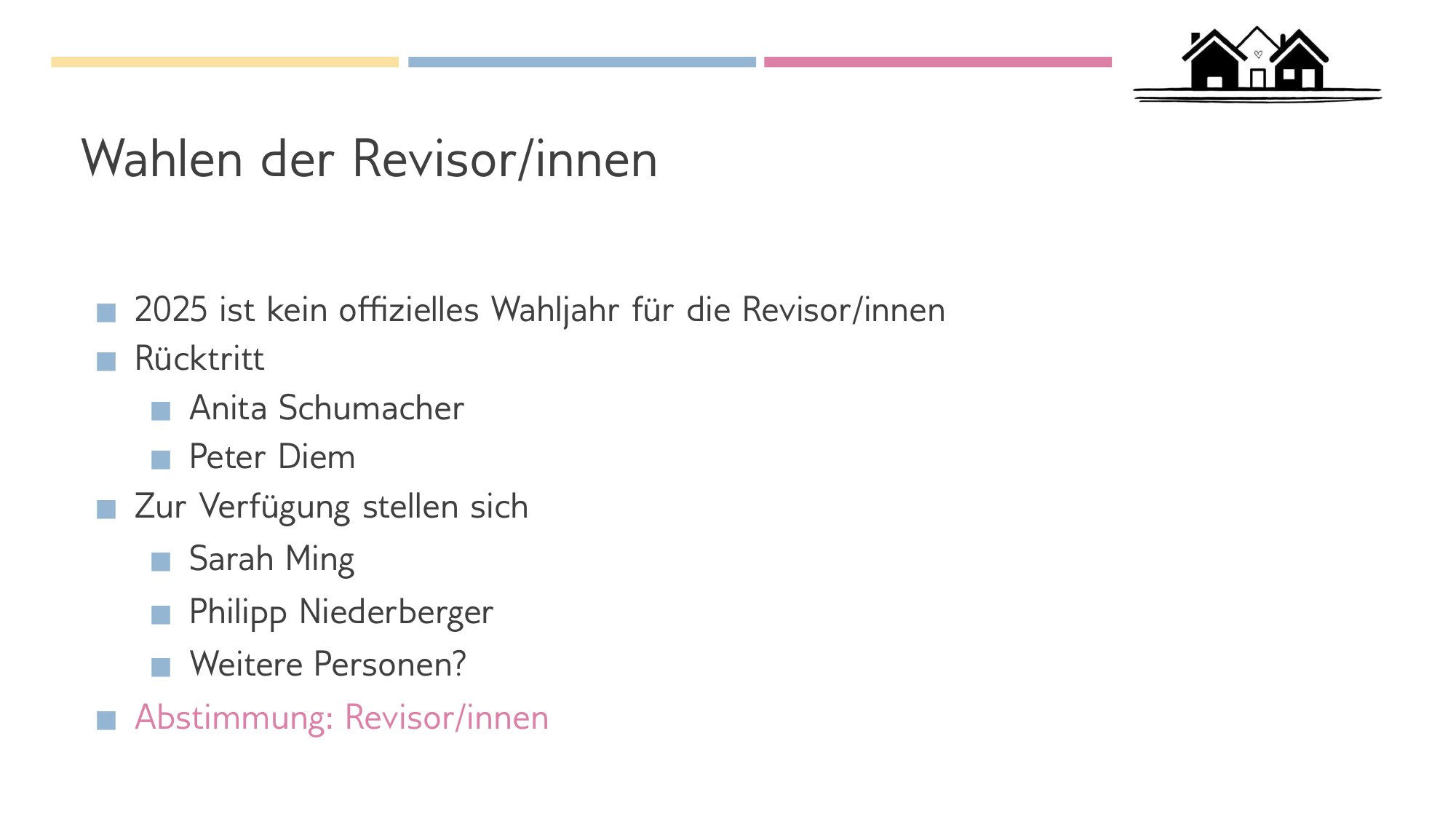

# Wahlen der Revisor/innen
2025 ist kein offizielles Wahljahr für die Revisor/innen
Rücktritt
Anita Schumacher
Peter Diem
Zur Verfügung stellen sich
Sarah Ming
Philipp Niederberger
Weitere Personen?
Abstimmung: Revisor/innen